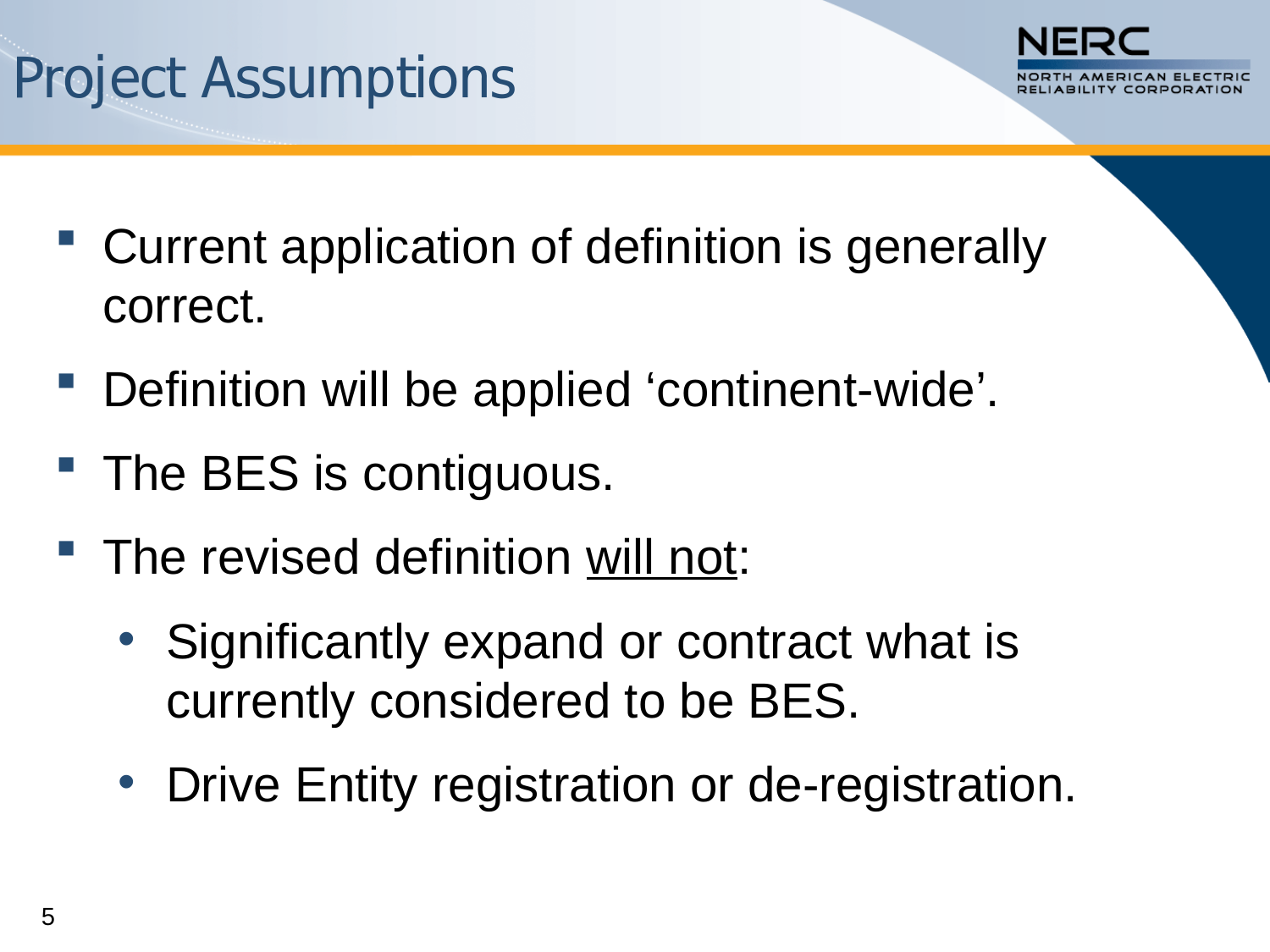

Project Assumptions
Current application of definition is generally correct.
Definition will be applied ‘continent-wide’.
The BES is contiguous.
The revised definition will not:
Significantly expand or contract what is currently considered to be BES.
Drive Entity registration or de-registration.
5